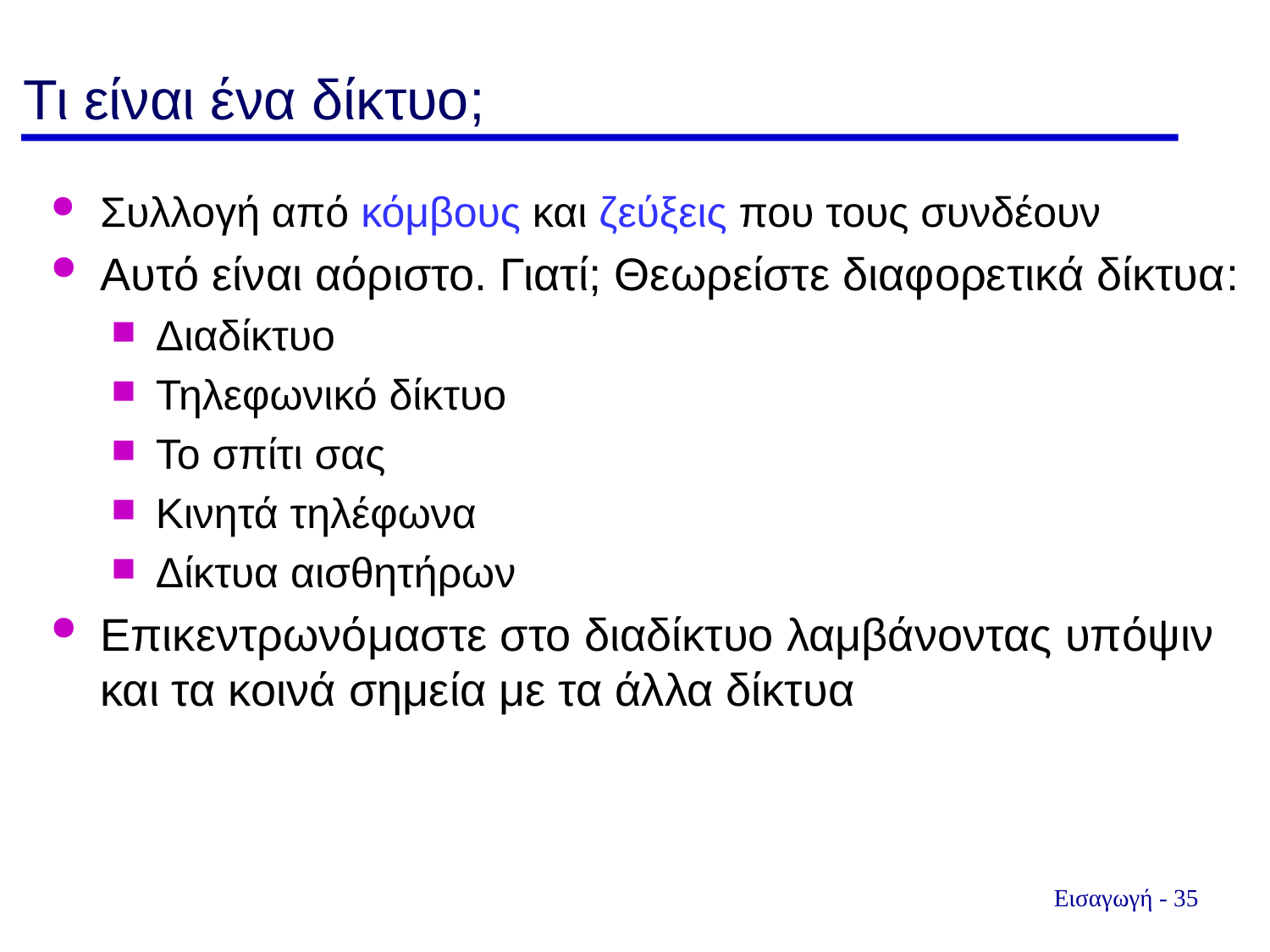

# Τι είναι ένα δίκτυο;
Συλλογή από κόμβους και ζεύξεις που τους συνδέουν
Αυτό είναι αόριστο. Γιατί; Θεωρείστε διαφορετικά δίκτυα:
Διαδίκτυο
Τηλεφωνικό δίκτυο
Το σπίτι σας
Κινητά τηλέφωνα
Δίκτυα αισθητήρων
Επικεντρωνόμαστε στο διαδίκτυο λαμβάνοντας υπόψιν και τα κοινά σημεία με τα άλλα δίκτυα